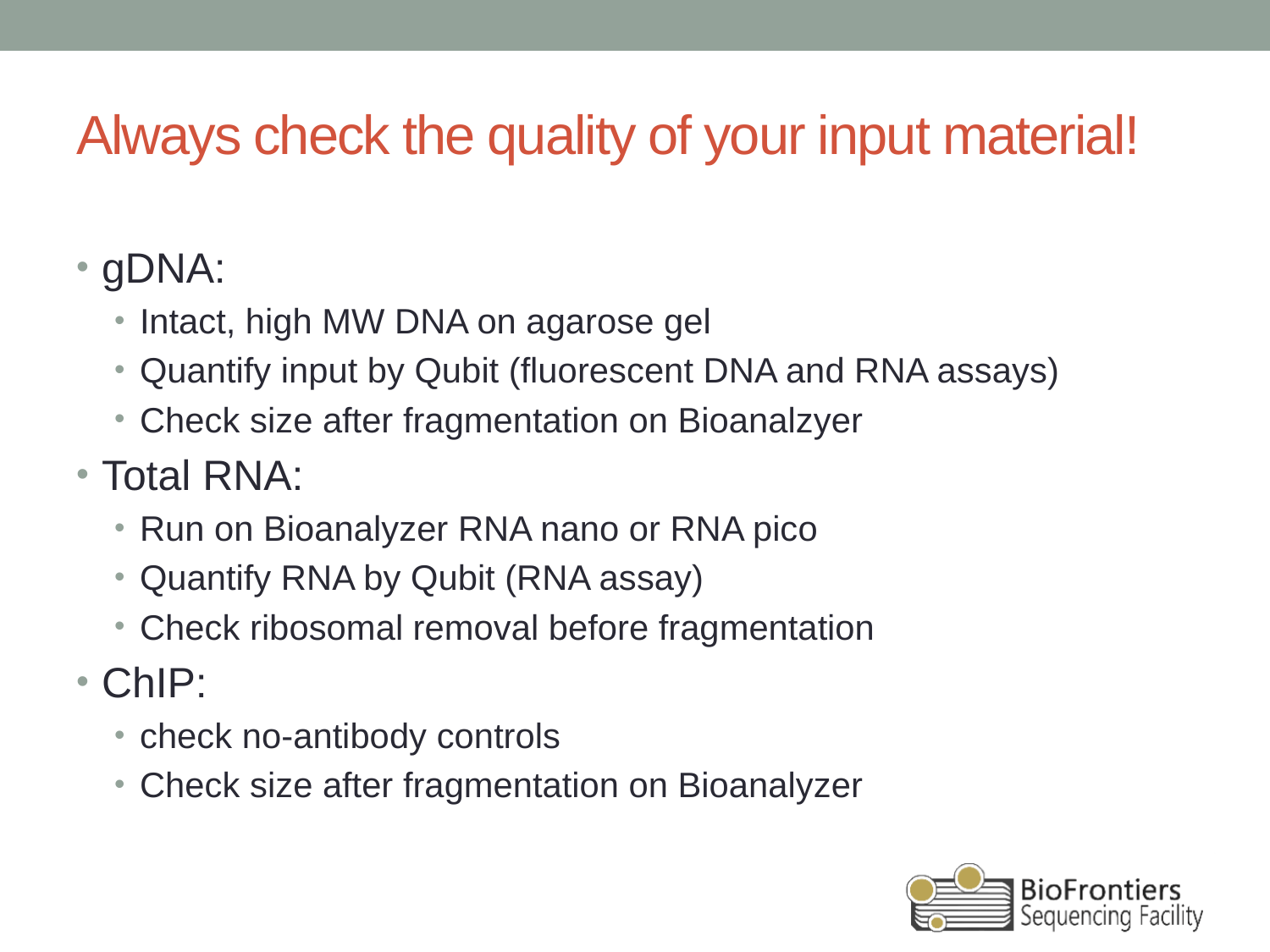

# Always check the quality of your input material!
gDNA:
Intact, high MW DNA on agarose gel
Quantify input by Qubit (fluorescent DNA and RNA assays)
Check size after fragmentation on Bioanalzyer
Total RNA:
Run on Bioanalyzer RNA nano or RNA pico
Quantify RNA by Qubit (RNA assay)
Check ribosomal removal before fragmentation
ChIP:
check no-antibody controls
Check size after fragmentation on Bioanalyzer